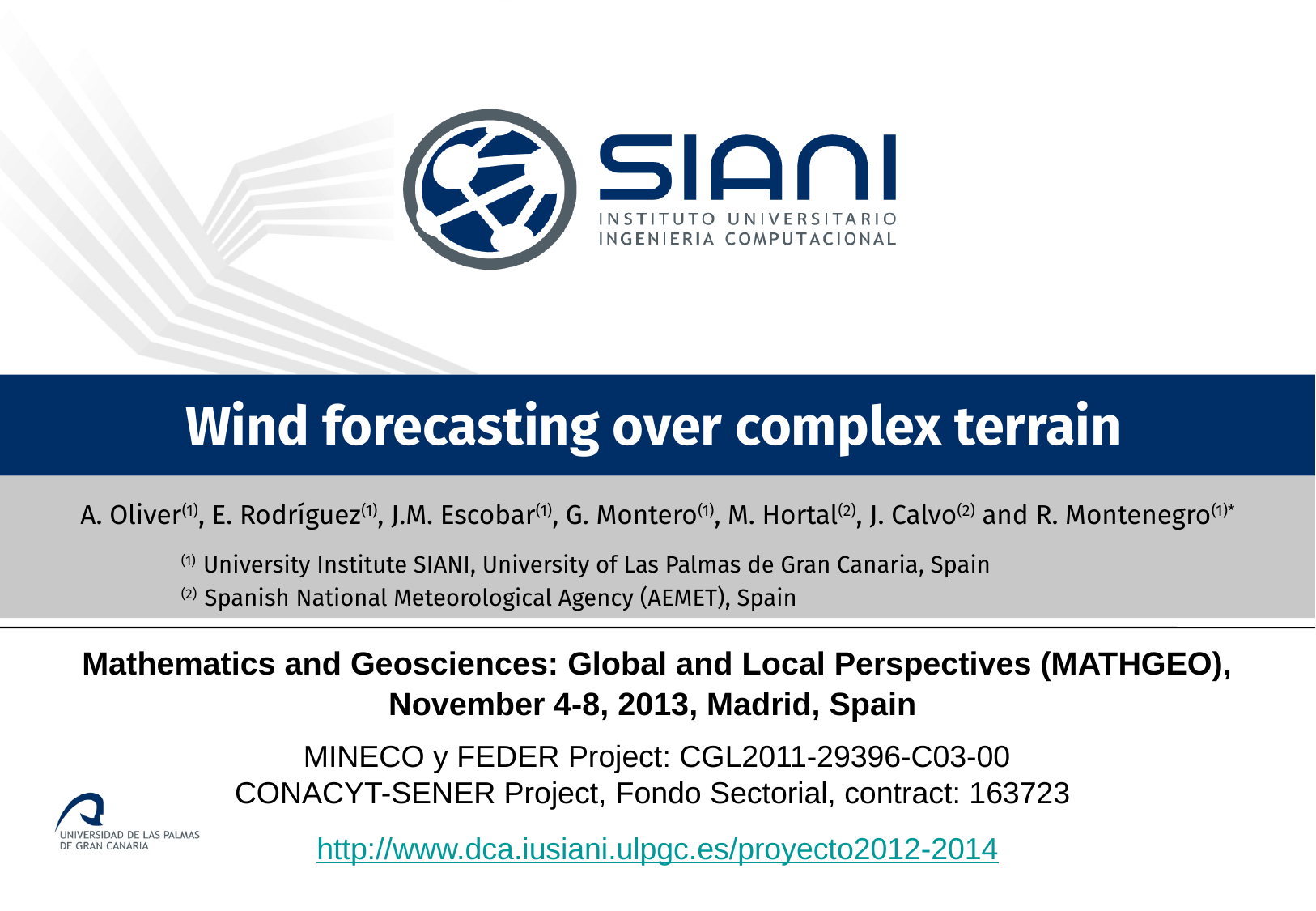

Wind forecasting over complex terrain
A. Oliver(1), E. Rodríguez(1), J.M. Escobar(1), G. Montero(1), M. Hortal(2), J. Calvo(2) and R. Montenegro(1)*
(1)  University Institute SIANI, University of Las Palmas de Gran Canaria, Spain
(2)  Spanish National Meteorological Agency (AEMET), Spain

Mathematics and Geosciences: Global and Local Perspectives (MATHGEO), November 4-8, 2013, Madrid, Spain
MINECO y FEDER Project: CGL2011-29396-C03-00
CONACYT-SENER Project, Fondo Sectorial, contract: 163723
http://www.dca.iusiani.ulpgc.es/proyecto2012-2014